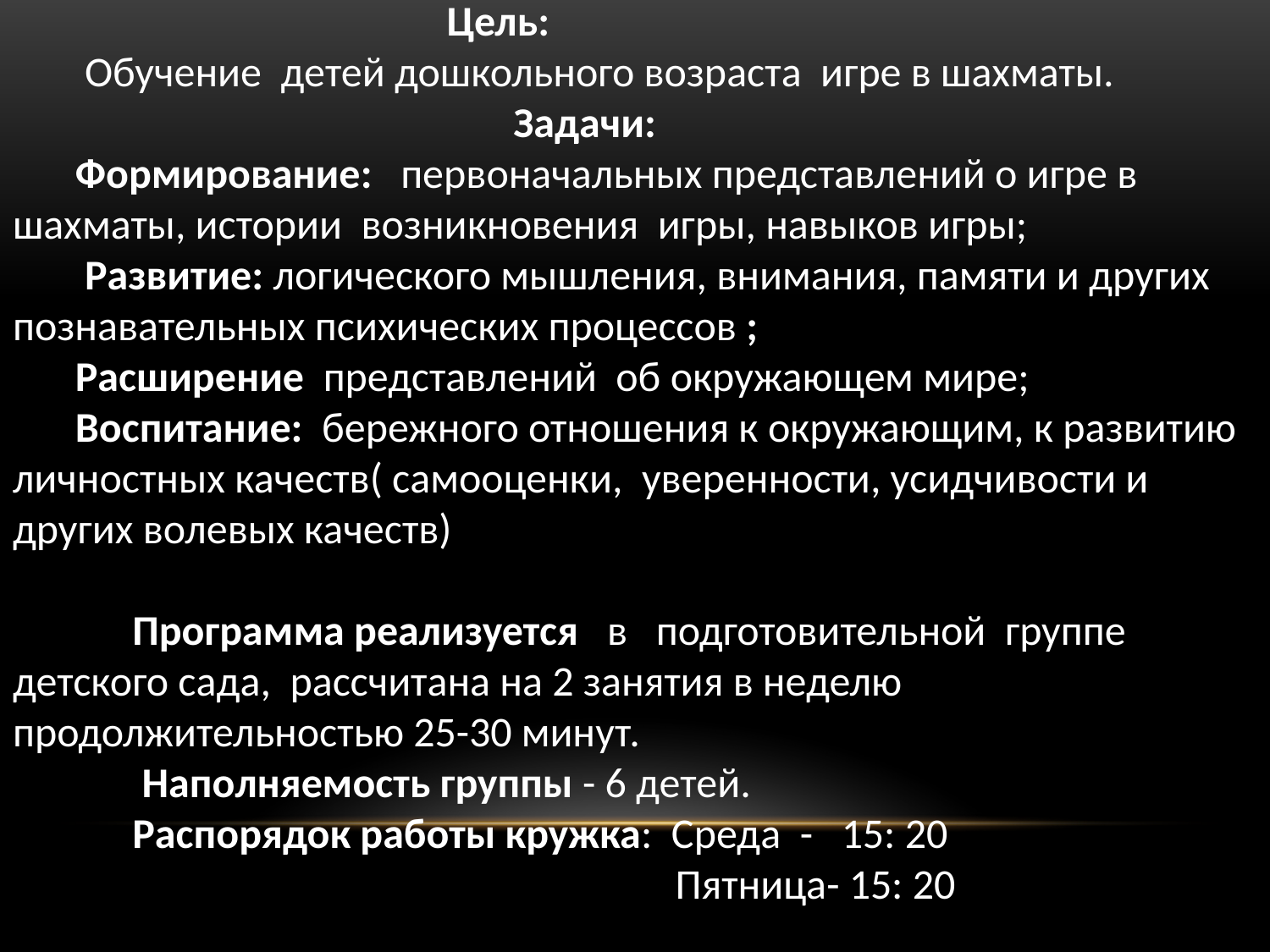

Цель:
 Обучение  детей дошкольного возраста  игре в шахматы.
                                              Задачи:
Формирование:   первоначальных представлений о игре в шахматы, истории  возникновения  игры, навыков игры;
 Развитие: логического мышления, внимания, памяти и других познавательных психических процессов ;
Расширение  представлений  об окружающем мире;
Воспитание:  бережного отношения к окружающим, к развитию личностных качеств( самооценки,  уверенности, усидчивости и других волевых качеств)

      Программа реализуется   в   подготовительной  группе детского сада,  рассчитана на 2 занятия в неделю продолжительностью 25-30 минут.
       Наполняемость группы - 6 детей.
      Распорядок работы кружка:  Среда  -   15: 20
                                                               Пятница- 15: 20